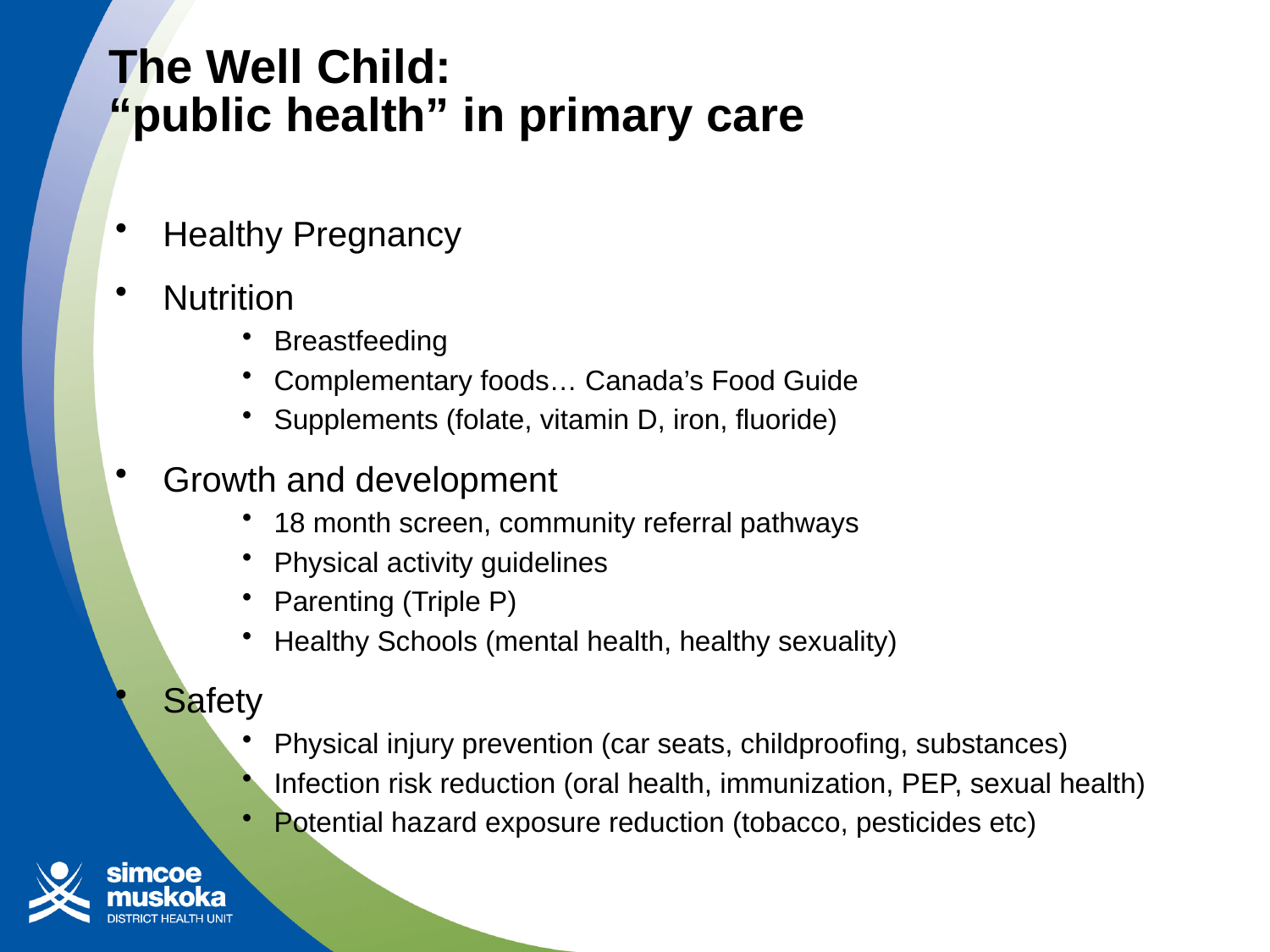

# The Well Child: “public health” in primary care
Healthy Pregnancy
Nutrition
Breastfeeding
Complementary foods… Canada’s Food Guide
Supplements (folate, vitamin D, iron, fluoride)
Growth and development
18 month screen, community referral pathways
Physical activity guidelines
Parenting (Triple P)
Healthy Schools (mental health, healthy sexuality)
Safety
Physical injury prevention (car seats, childproofing, substances)
Infection risk reduction (oral health, immunization, PEP, sexual health)
Potential hazard exposure reduction (tobacco, pesticides etc)